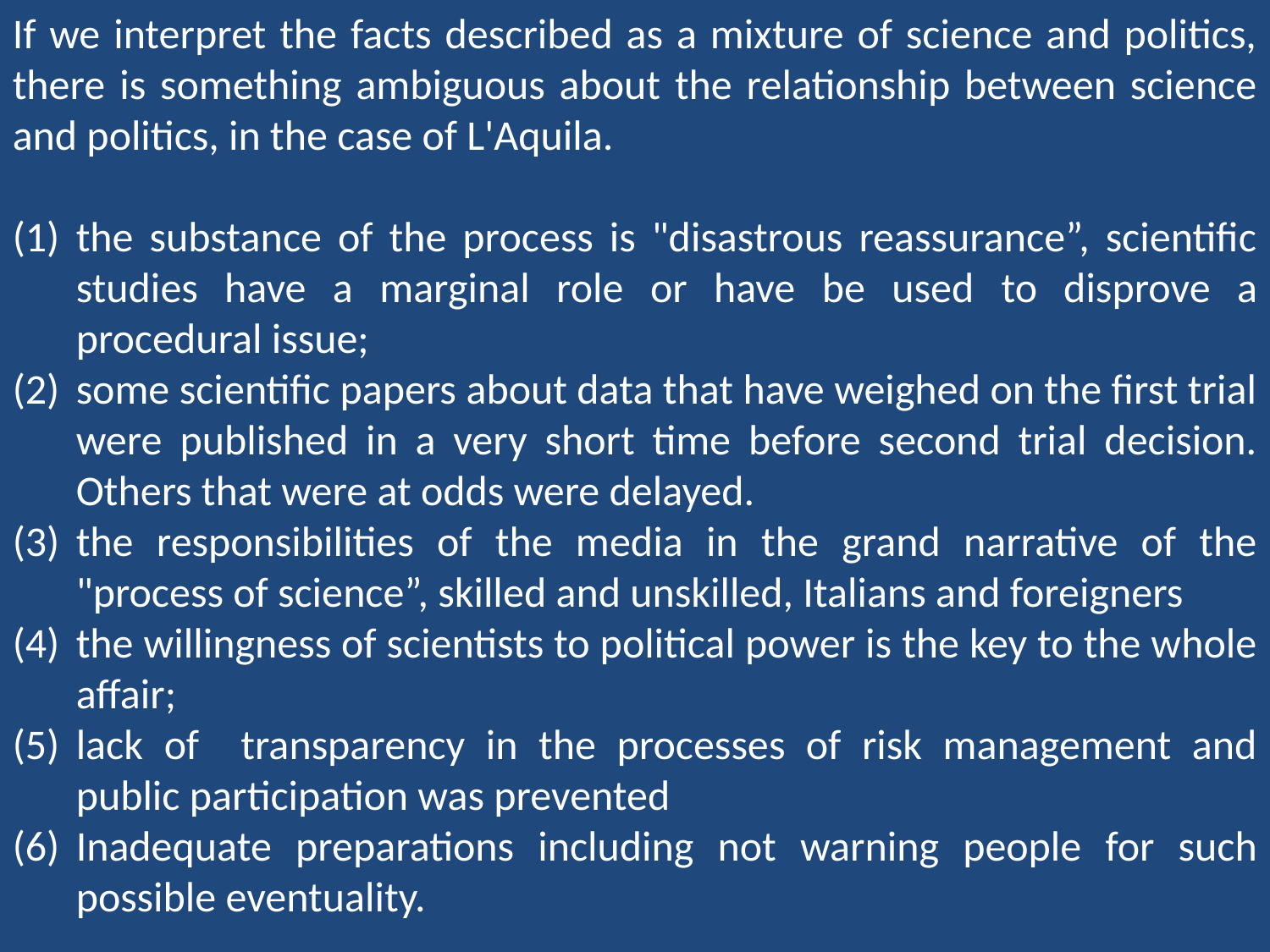

If we interpret the facts described as a mixture of science and politics, there is something ambiguous about the relationship between science and politics, in the case of L'Aquila.

the substance of the process is "disastrous reassurance”, scientific studies have a marginal role or have be used to disprove a procedural issue;
some scientific papers about data that have weighed on the first trial were published in a very short time before second trial decision. Others that were at odds were delayed.
the responsibilities of the media in the grand narrative of the "process of science”, skilled and unskilled, Italians and foreigners
the willingness of scientists to political power is the key to the whole affair;
lack of  transparency in the processes of risk management and public participation was prevented
Inadequate preparations including not warning people for such possible eventuality.